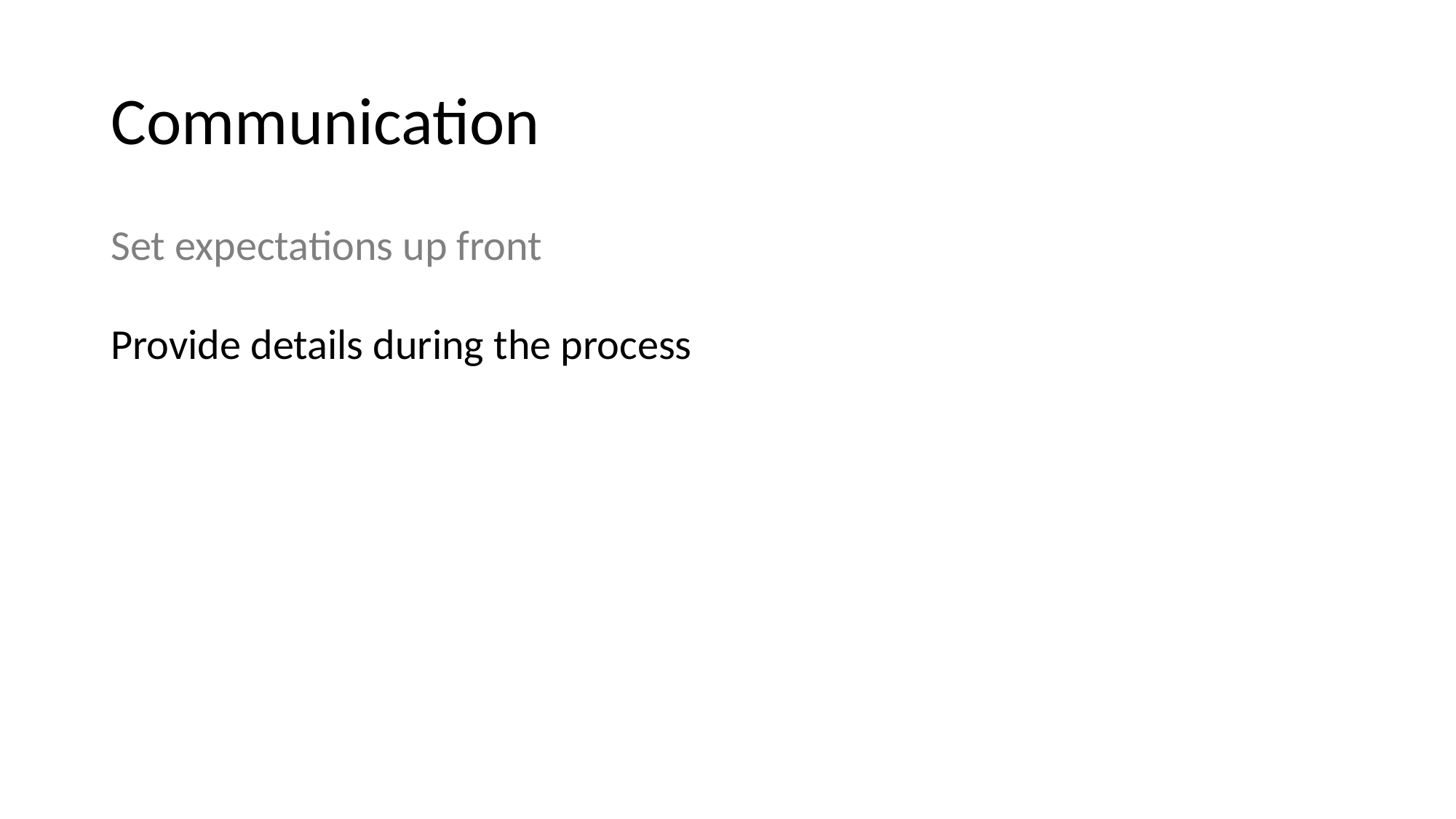

# Communication
Set expectations up front
Provide details during the process